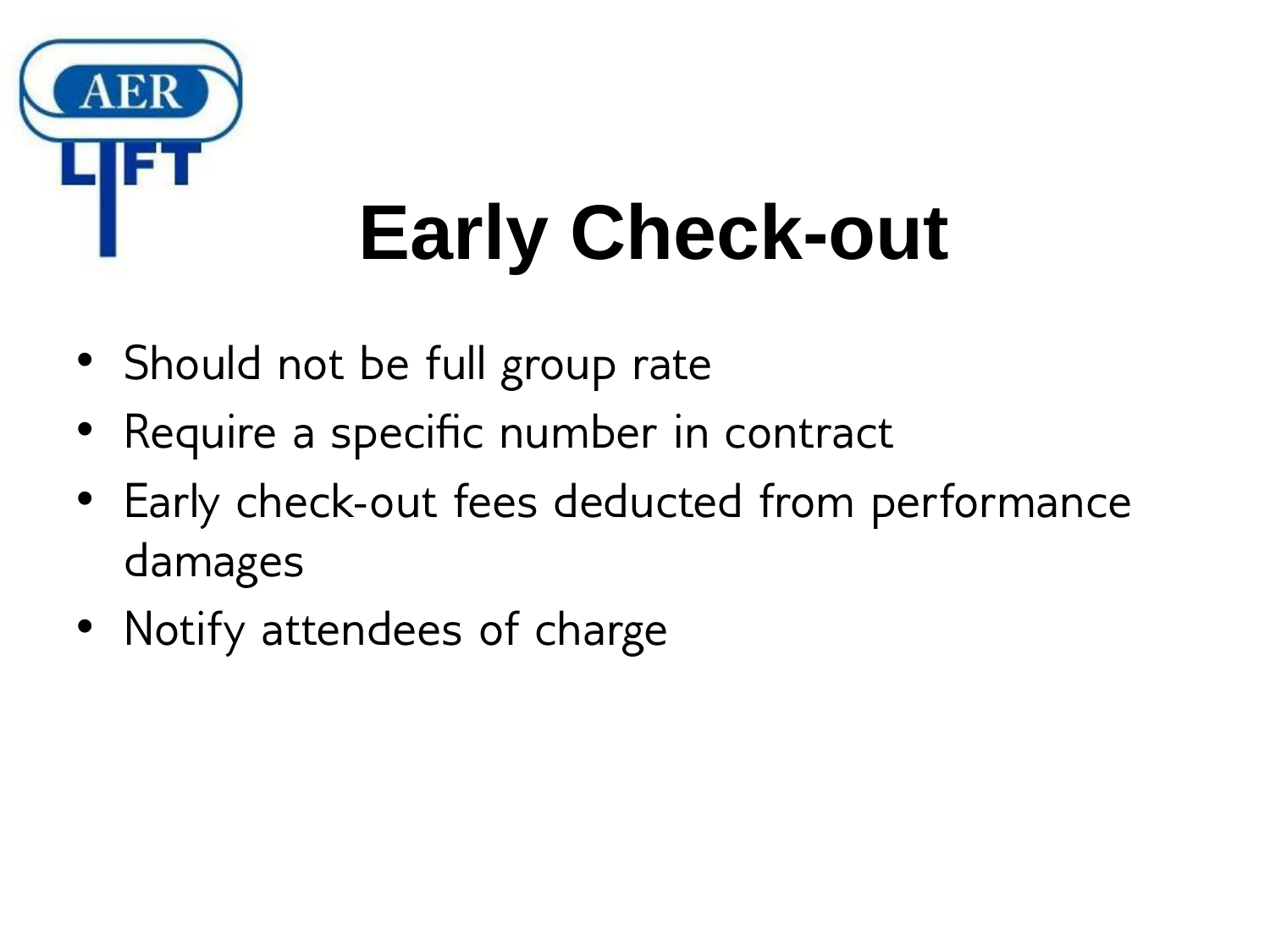

# Early Check-out
Should not be full group rate
Require a specific number in contract
Early check-out fees deducted from performance damages
Notify attendees of charge